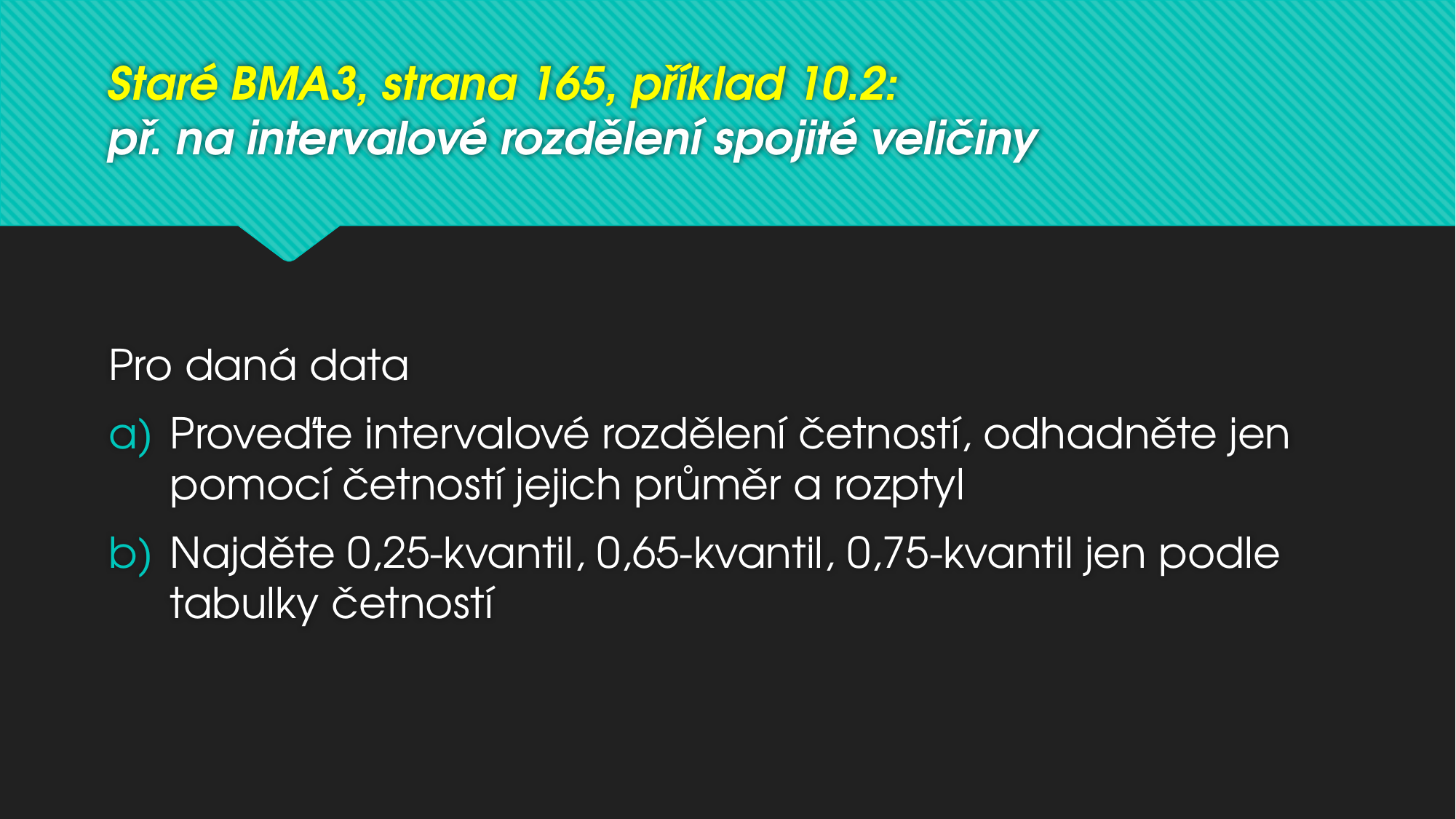

# Staré BMA3, strana 165, příklad 10.2: př. na intervalové rozdělení spojité veličiny
Pro daná data
Proveďte intervalové rozdělení četností, odhadněte jen pomocí četností jejich průměr a rozptyl
Najděte 0,25-kvantil, 0,65-kvantil, 0,75-kvantil jen podle tabulky četností